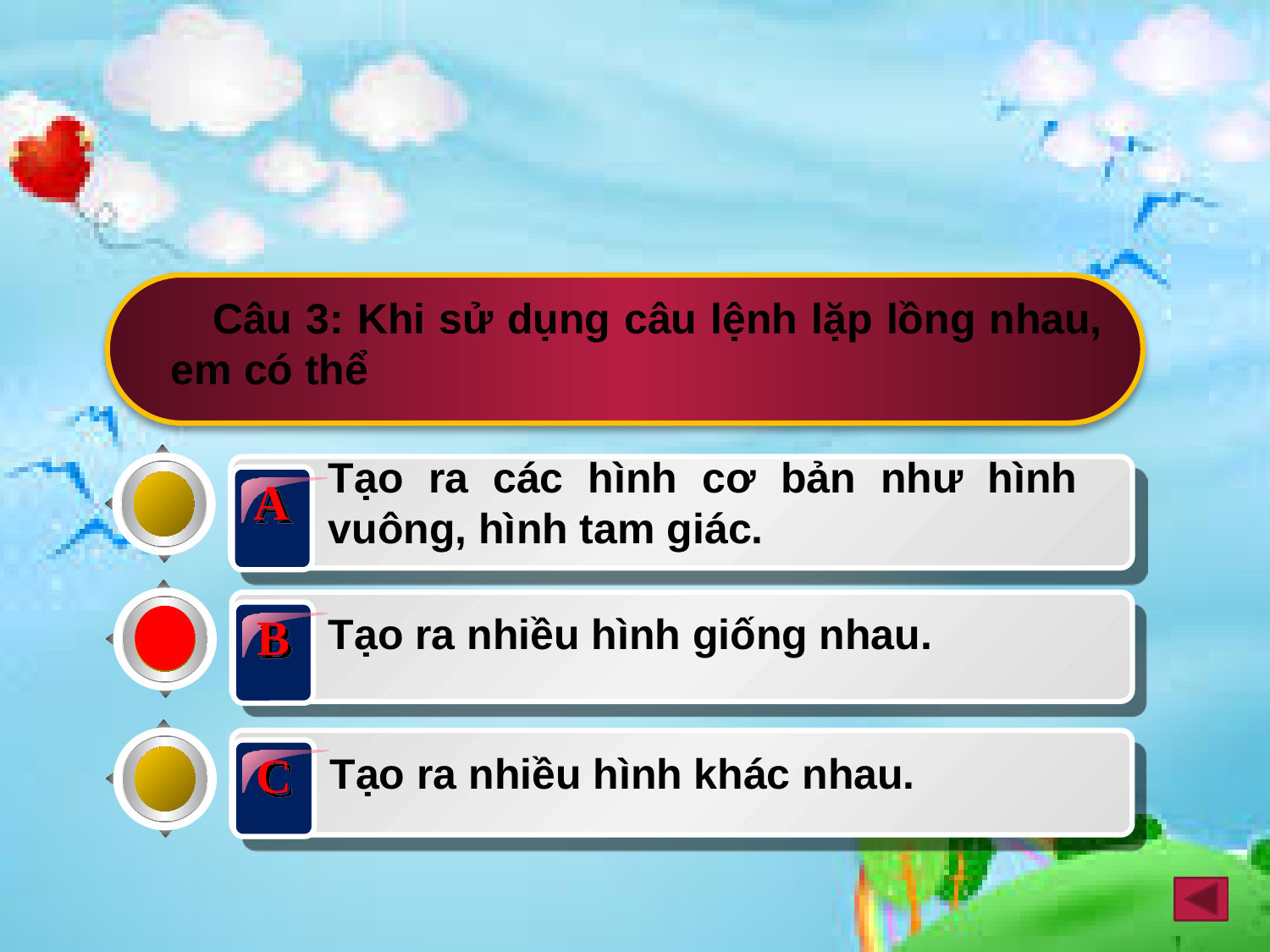

Câu 3: Khi sử dụng câu lệnh lặp lồng nhau,  em có thể
Tạo ra các hình cơ bản như hình vuông, hình tam giác.

A

B

Tạo ra nhiều hình giống nhau.

C

Tạo ra nhiều hình khác nhau.